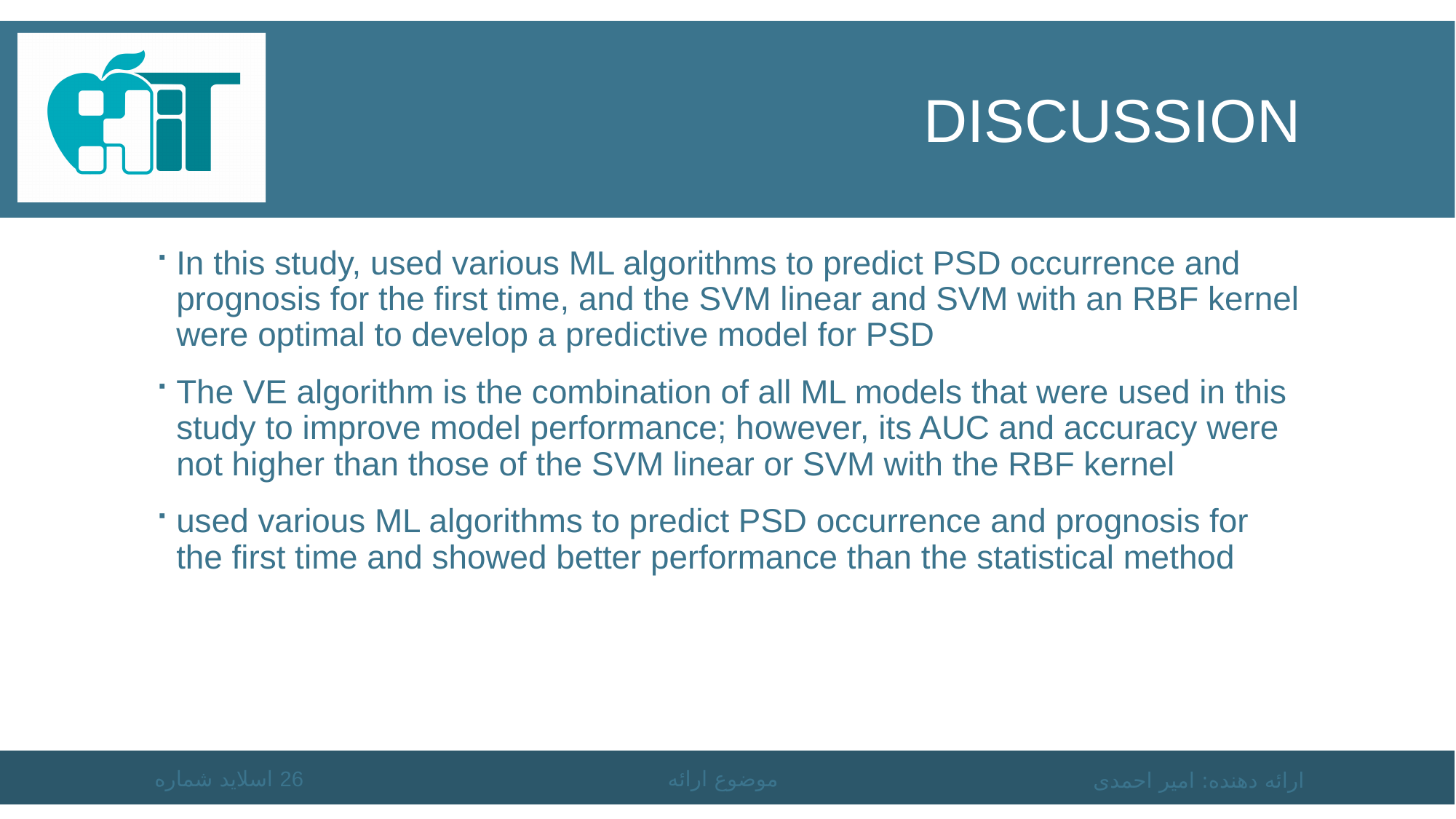

# Discussion
In this study, used various ML algorithms to predict PSD occurrence and prognosis for the first time, and the SVM linear and SVM with an RBF kernel were optimal to develop a predictive model for PSD
The VE algorithm is the combination of all ML models that were used in this study to improve model performance; however, its AUC and accuracy were not higher than those of the SVM linear or SVM with the RBF kernel
used various ML algorithms to predict PSD occurrence and prognosis for the first time and showed better performance than the statistical method
اسلاید شماره 26
موضوع ارائه
ارائه دهنده: امیر احمدی